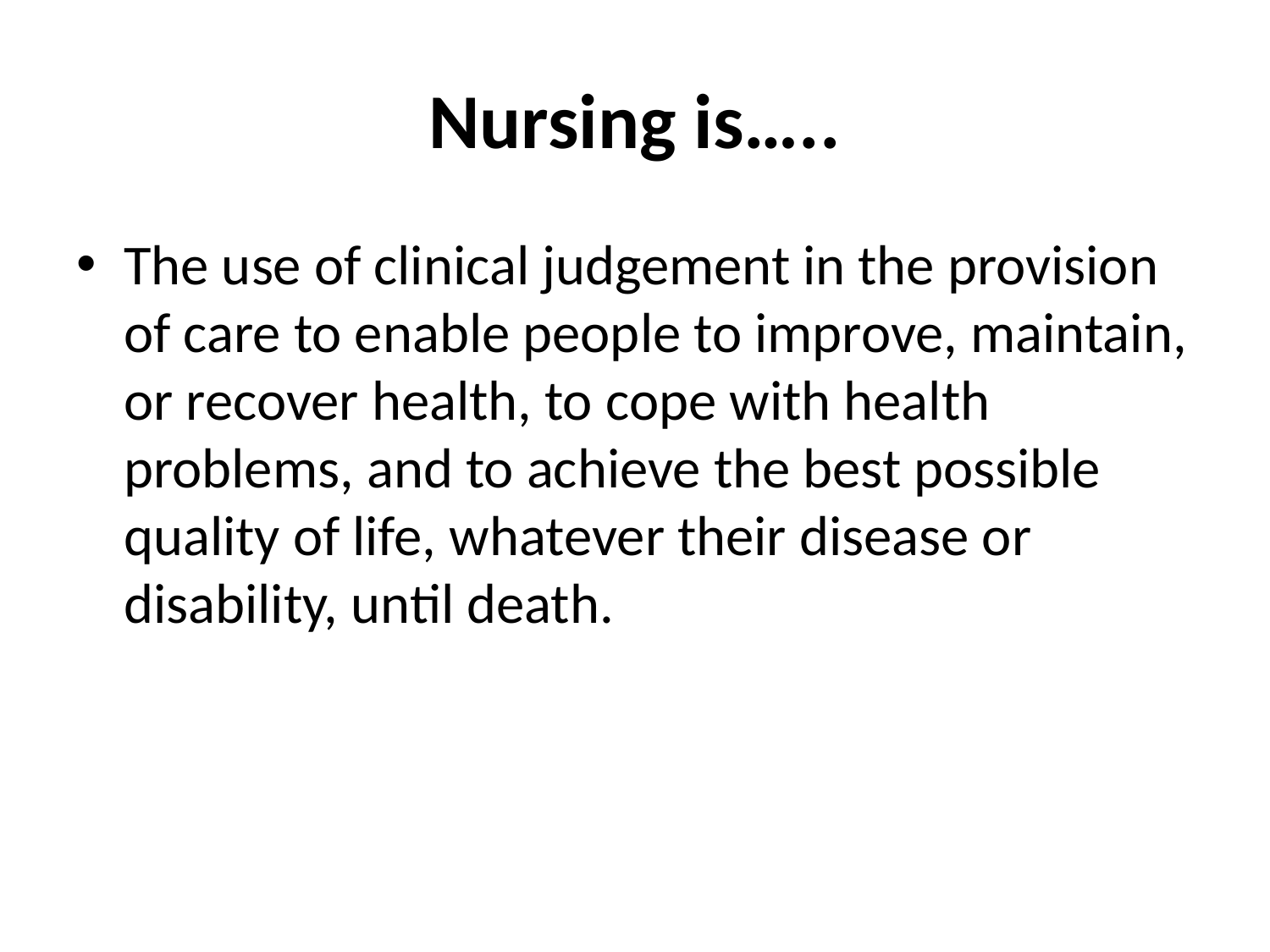

# Nursing is…..
The use of clinical judgement in the provision of care to enable people to improve, maintain, or recover health, to cope with health problems, and to achieve the best possible quality of life, whatever their disease or disability, until death.